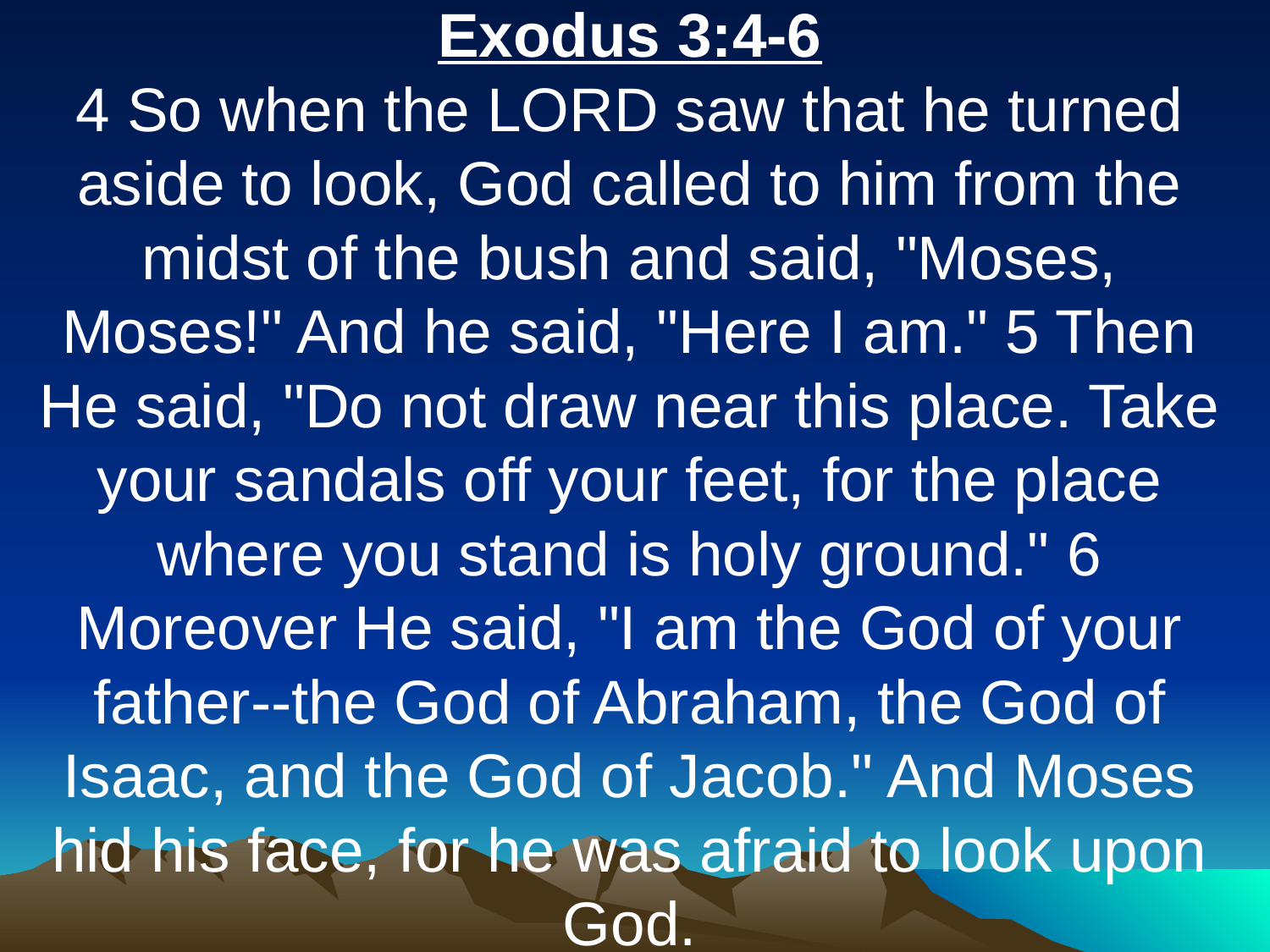

Exodus 3:4-6
4 So when the LORD saw that he turned aside to look, God called to him from the midst of the bush and said, "Moses, Moses!" And he said, "Here I am." 5 Then He said, "Do not draw near this place. Take your sandals off your feet, for the place where you stand is holy ground." 6 Moreover He said, "I am the God of your father--the God of Abraham, the God of Isaac, and the God of Jacob." And Moses hid his face, for he was afraid to look upon God.